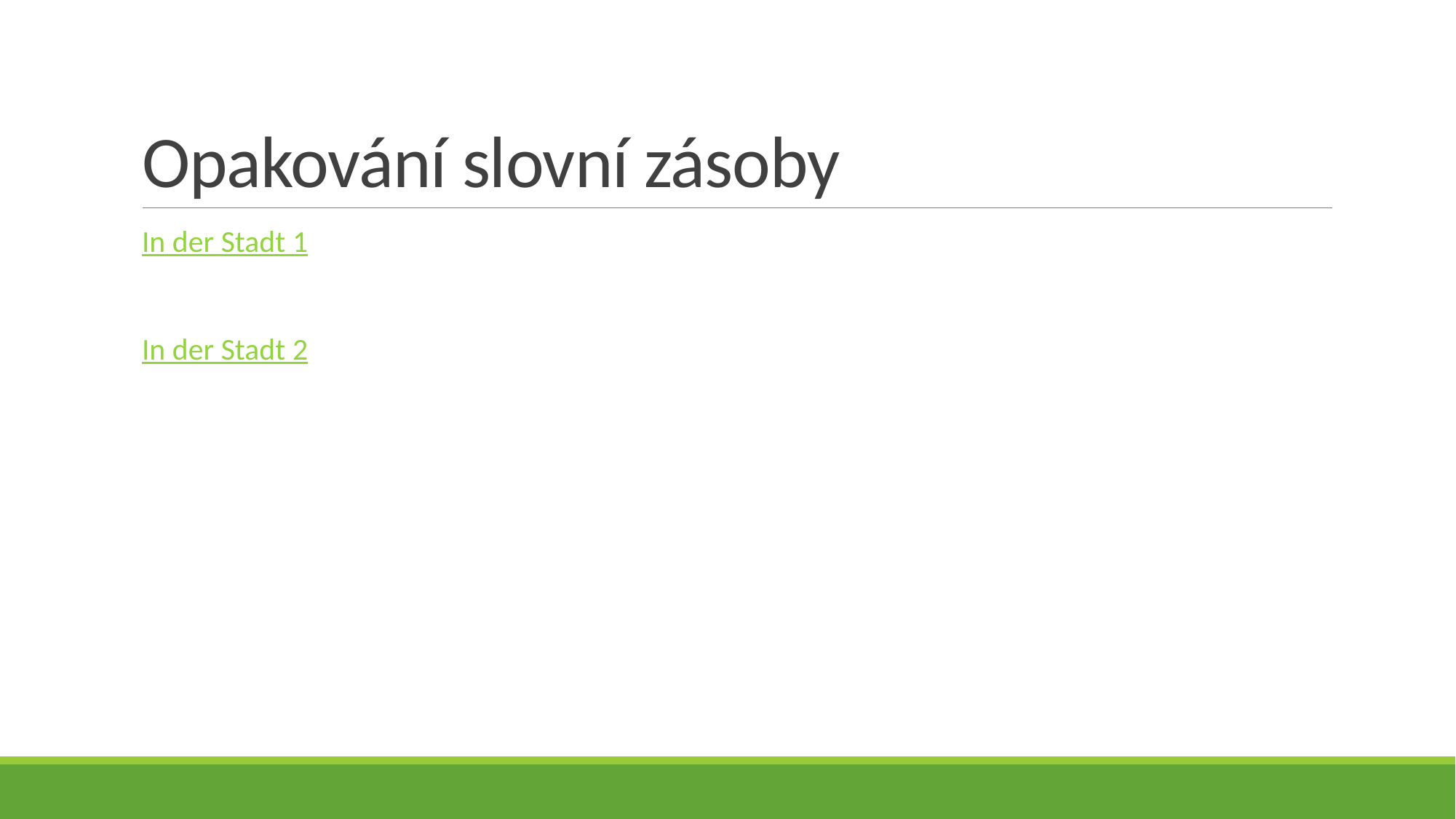

# Opakování slovní zásoby
In der Stadt 1

In der Stadt 2